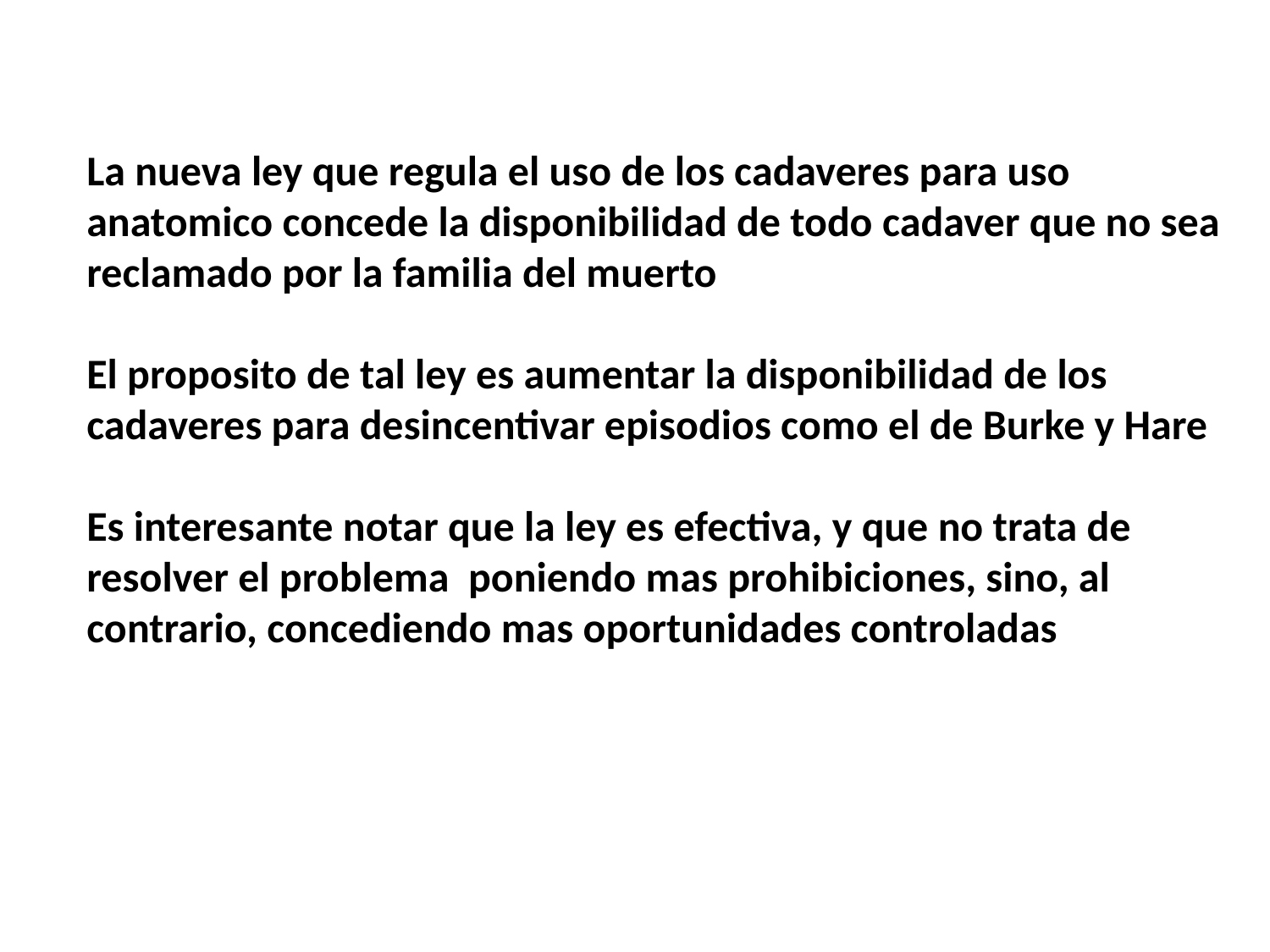

La nueva ley que regula el uso de los cadaveres para uso anatomico concede la disponibilidad de todo cadaver que no sea reclamado por la familia del muerto

El proposito de tal ley es aumentar la disponibilidad de los cadaveres para desincentivar episodios como el de Burke y Hare

Es interesante notar que la ley es efectiva, y que no trata de resolver el problema  poniendo mas prohibiciones, sino, al contrario, concediendo mas oportunidades controladas